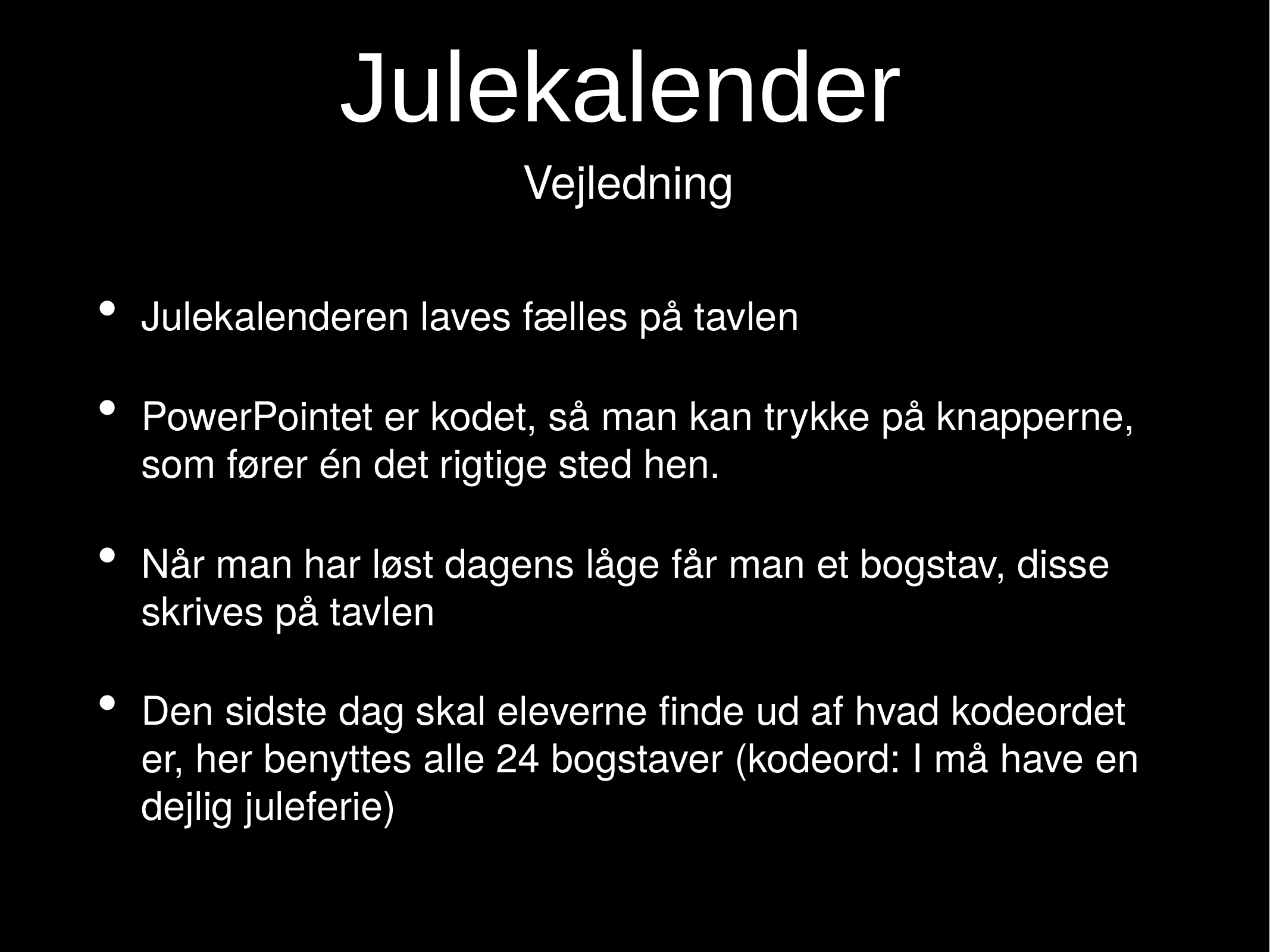

# Julekalender
Vejledning
Julekalenderen laves fælles på tavlen
PowerPointet er kodet, så man kan trykke på knapperne, som fører én det rigtige sted hen.
Når man har løst dagens låge får man et bogstav, disse skrives på tavlen
Den sidste dag skal eleverne finde ud af hvad kodeordet er, her benyttes alle 24 bogstaver (kodeord: I må have en dejlig juleferie)